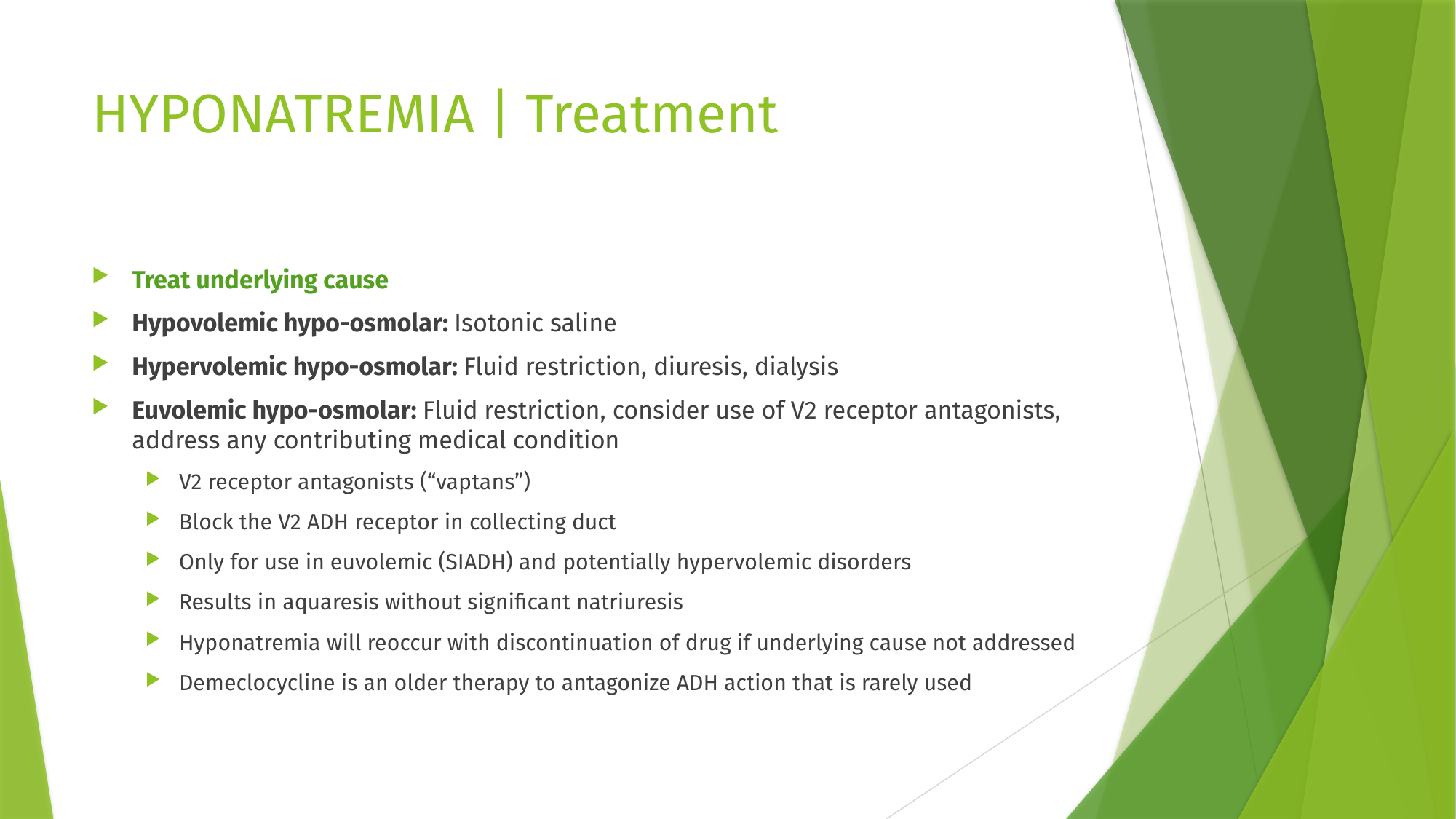

# HYPONATREMIA | Treatment
Treat underlying cause
Hypovolemic hypo-osmolar: Isotonic saline
Hypervolemic hypo-osmolar: Fluid restriction, diuresis, dialysis
Euvolemic hypo-osmolar: Fluid restriction, consider use of V2 receptor antagonists, address any contributing medical condition
V2 receptor antagonists (“vaptans”)
Block the V2 ADH receptor in collecting duct
Only for use in euvolemic (SIADH) and potentially hypervolemic disorders
Results in aquaresis without significant natriuresis
Hyponatremia will reoccur with discontinuation of drug if underlying cause not addressed
Demeclocycline is an older therapy to antagonize ADH action that is rarely used